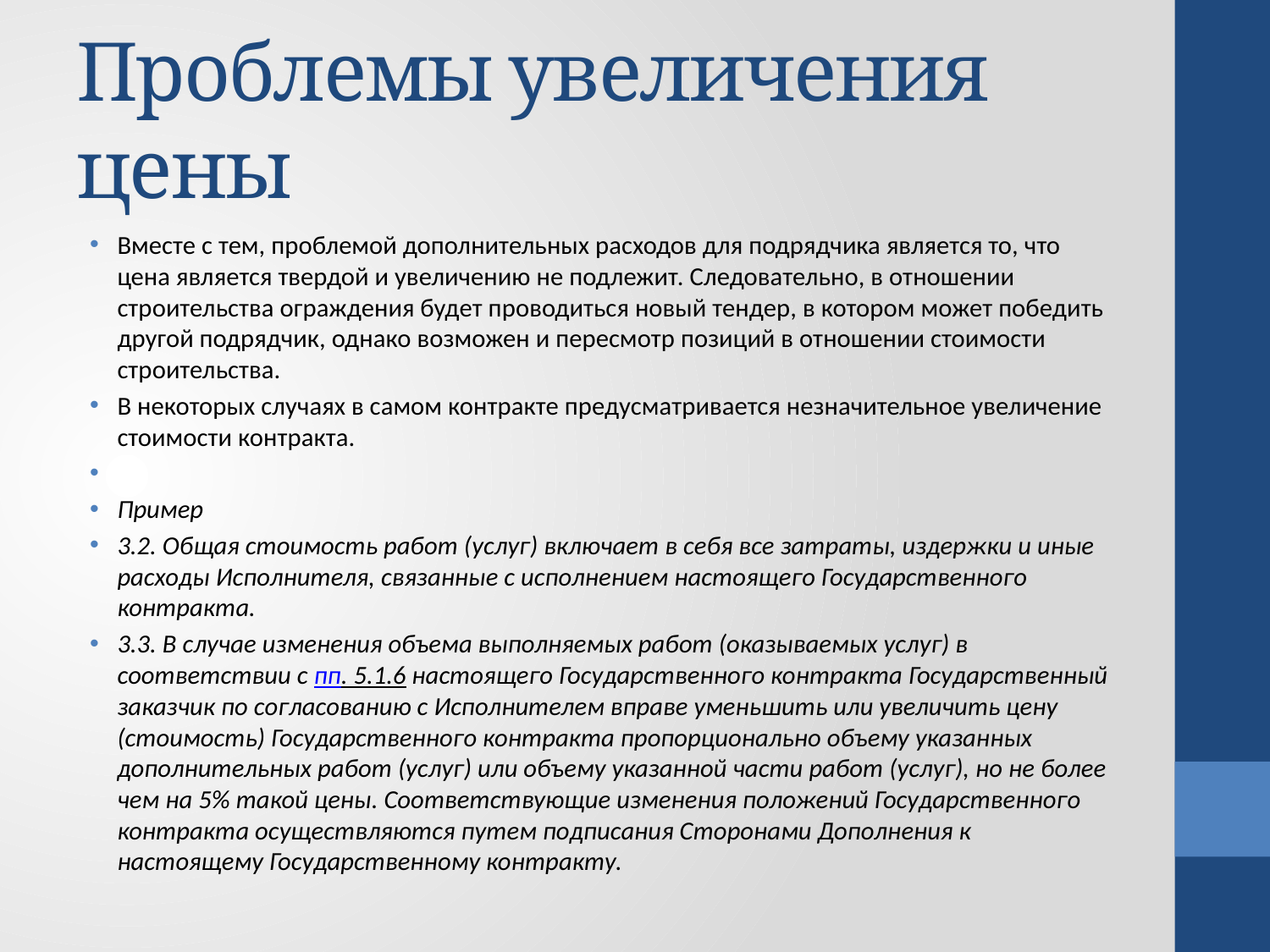

# Проблемы увеличения цены
Вместе с тем, проблемой дополнительных расходов для подрядчика является то, что цена является твердой и увеличению не подлежит. Следовательно, в отношении строительства ограждения будет проводиться новый тендер, в котором может победить другой подрядчик, однако возможен и пересмотр позиций в отношении стоимости строительства.
В некоторых случаях в самом контракте предусматривается незначительное увеличение стоимости контракта.

Пример
3.2. Общая стоимость работ (услуг) включает в себя все затраты, издержки и иные расходы Исполнителя, связанные с исполнением настоящего Государственного контракта.
3.3. В случае изменения объема выполняемых работ (оказываемых услуг) в соответствии с пп. 5.1.6 настоящего Государственного контракта Государственный заказчик по согласованию с Исполнителем вправе уменьшить или увеличить цену (стоимость) Государственного контракта пропорционально объему указанных дополнительных работ (услуг) или объему указанной части работ (услуг), но не более чем на 5% такой цены. Соответствующие изменения положений Государственного контракта осуществляются путем подписания Сторонами Дополнения к настоящему Государственному контракту.